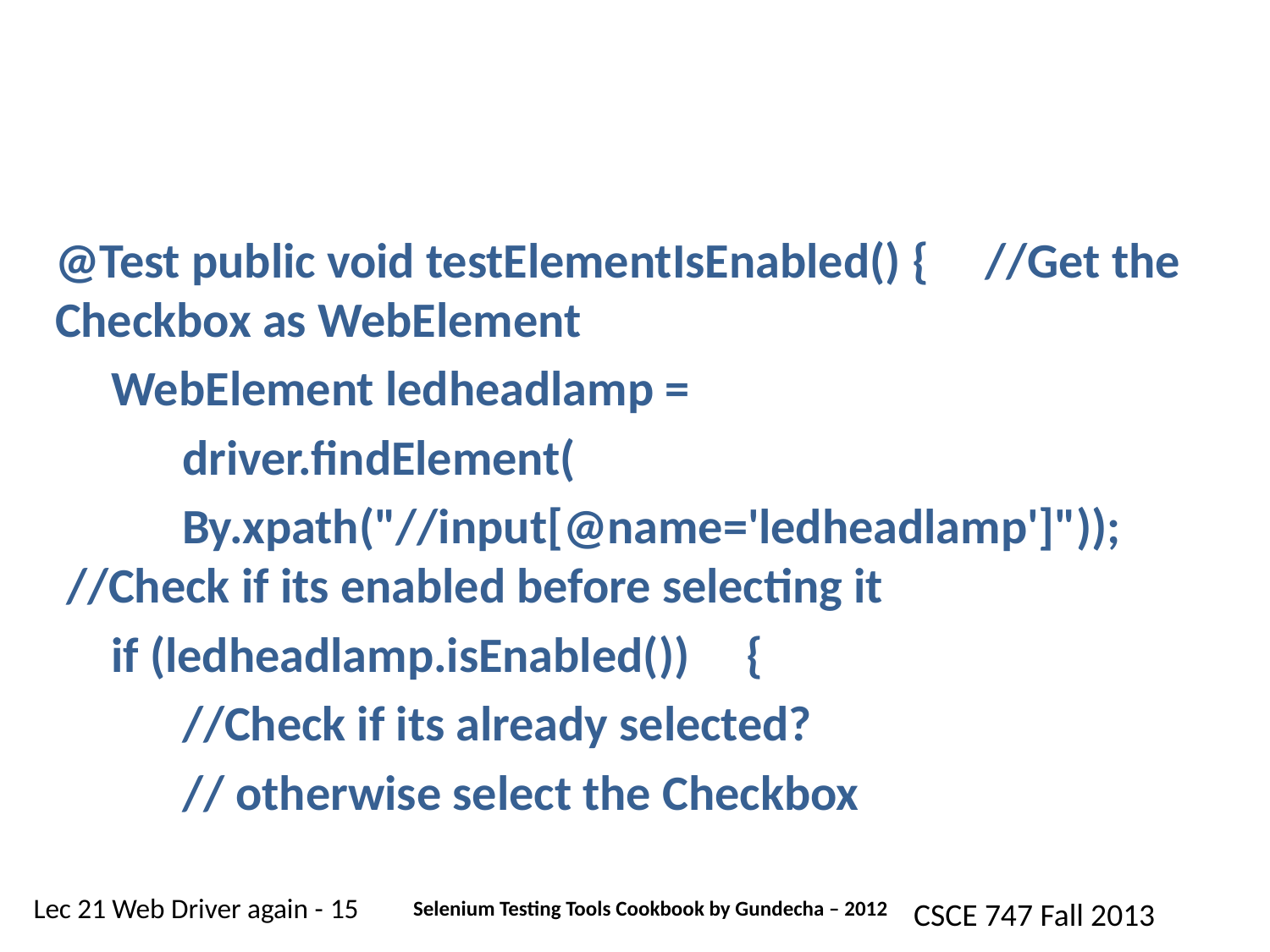

#
@Test public void testElementIsEnabled() {     //Get the Checkbox as WebElement
     WebElement ledheadlamp =
	driver.findElement(
	By.xpath("//input[@name='ledheadlamp']"));          //Check if its enabled before selecting it
     if (ledheadlamp.isEnabled())     {
	//Check if its already selected?
	// otherwise select the Checkbox

Selenium Testing Tools Cookbook by Gundecha – 2012